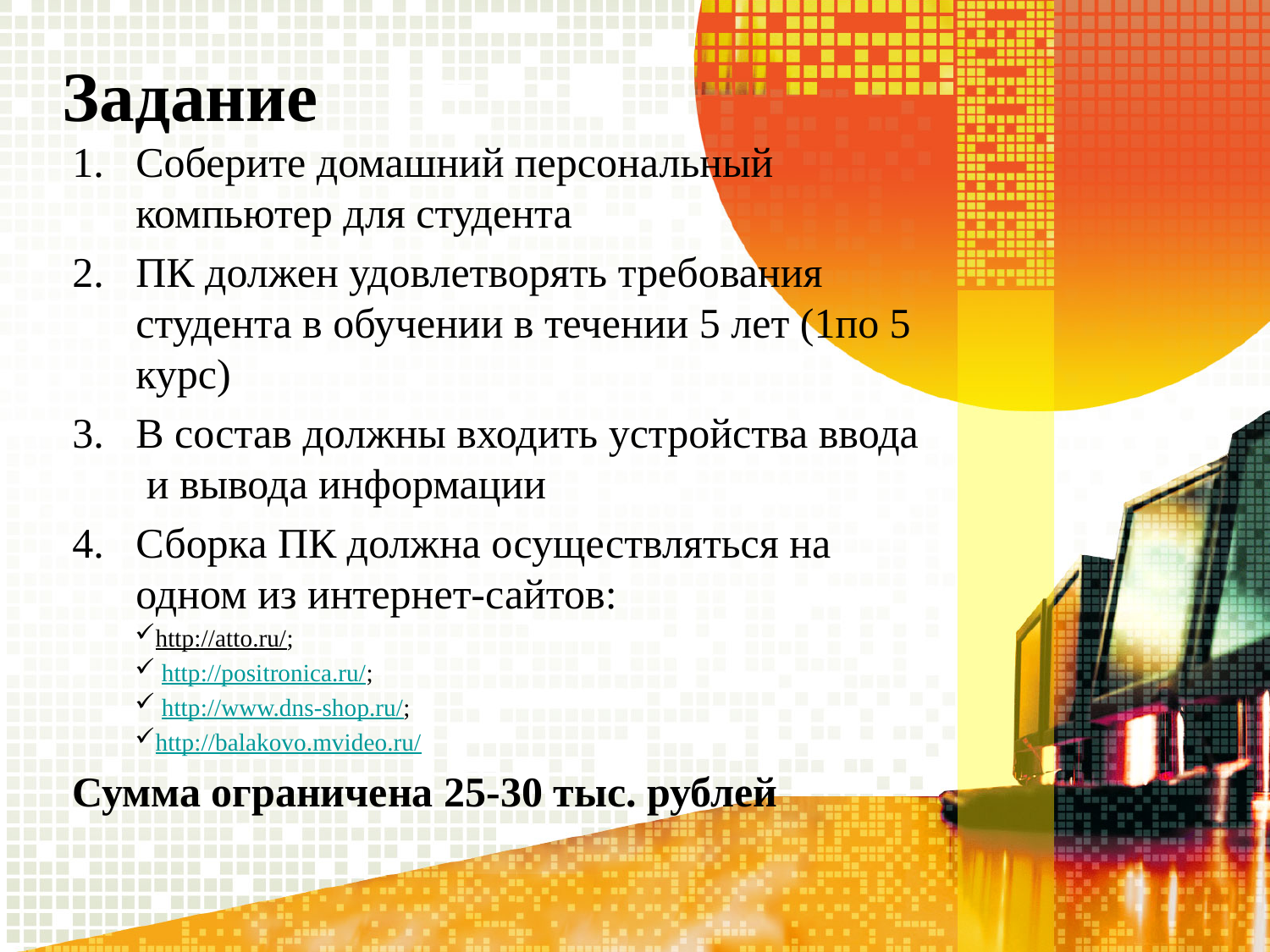

# Задание
Соберите домашний персональный компьютер для студента
ПК должен удовлетворять требования студента в обучении в течении 5 лет (1по 5 курс)
В состав должны входить устройства ввода  и вывода информации
Сборка ПК должна осуществляться на одном из интернет-сайтов:
http://atto.ru/;
 http://positronica.ru/;
 http://www.dns-shop.ru/;
http://balakovo.mvideo.ru/
Сумма ограничена 25-30 тыс. рублей